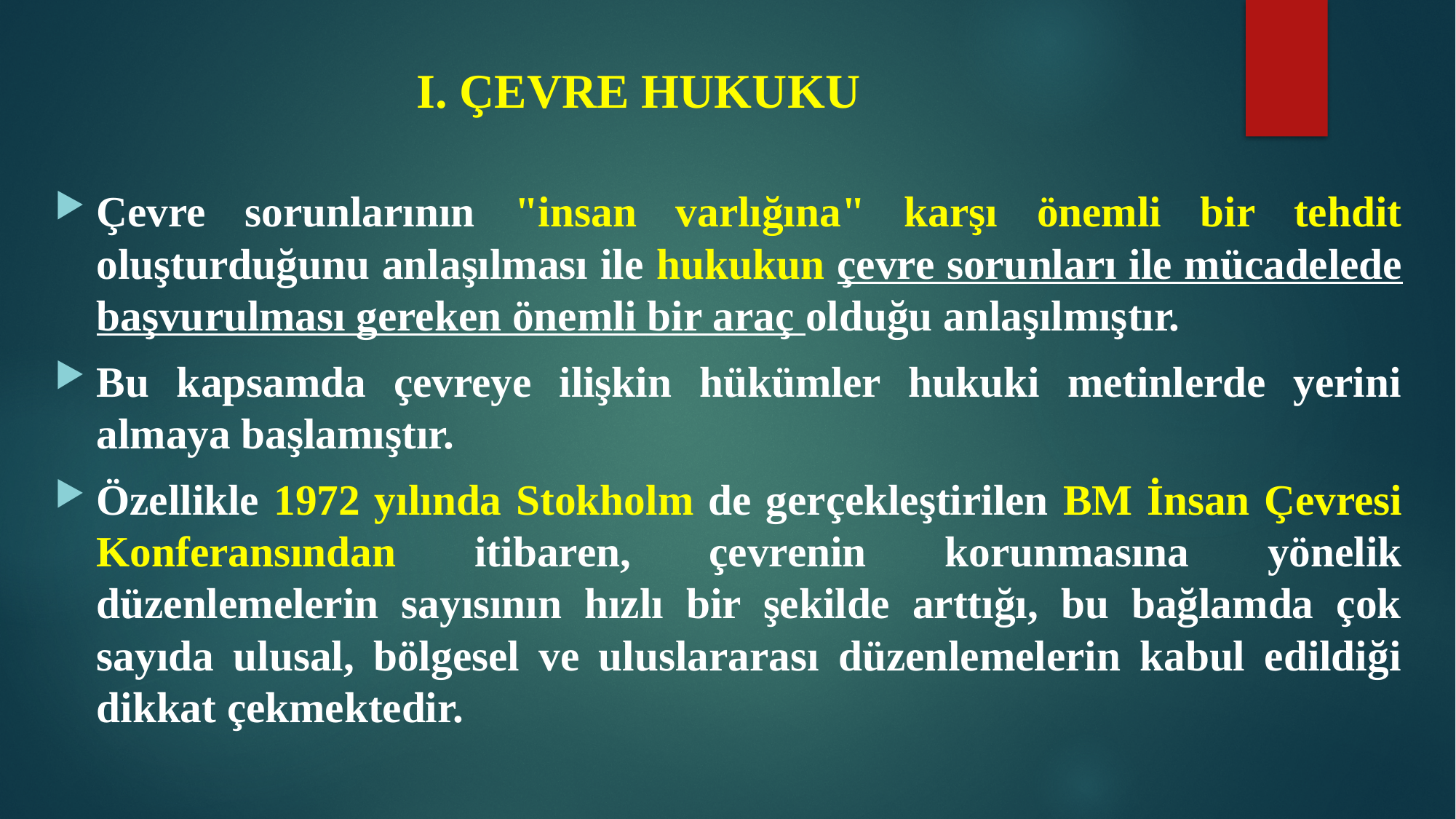

# I. ÇEVRE HUKUKU

Çevre sorunlarının "insan varlığına" karşı önemli bir tehdit oluşturduğunu anlaşılması ile hukukun çevre sorunları ile mücadelede başvurulması gereken önemli bir araç olduğu anlaşılmıştır.
Bu kapsamda çevreye ilişkin hükümler hukuki metinlerde yerini almaya başlamıştır.
Özellikle 1972 yılında Stokholm de gerçekleştirilen BM İnsan Çevresi Konferansından itibaren, çevrenin korunmasına yönelik düzenlemelerin sayısının hızlı bir şekilde arttığı, bu bağlamda çok sayıda ulusal, bölgesel ve uluslararası düzenlemelerin kabul edildiği dikkat çekmektedir.